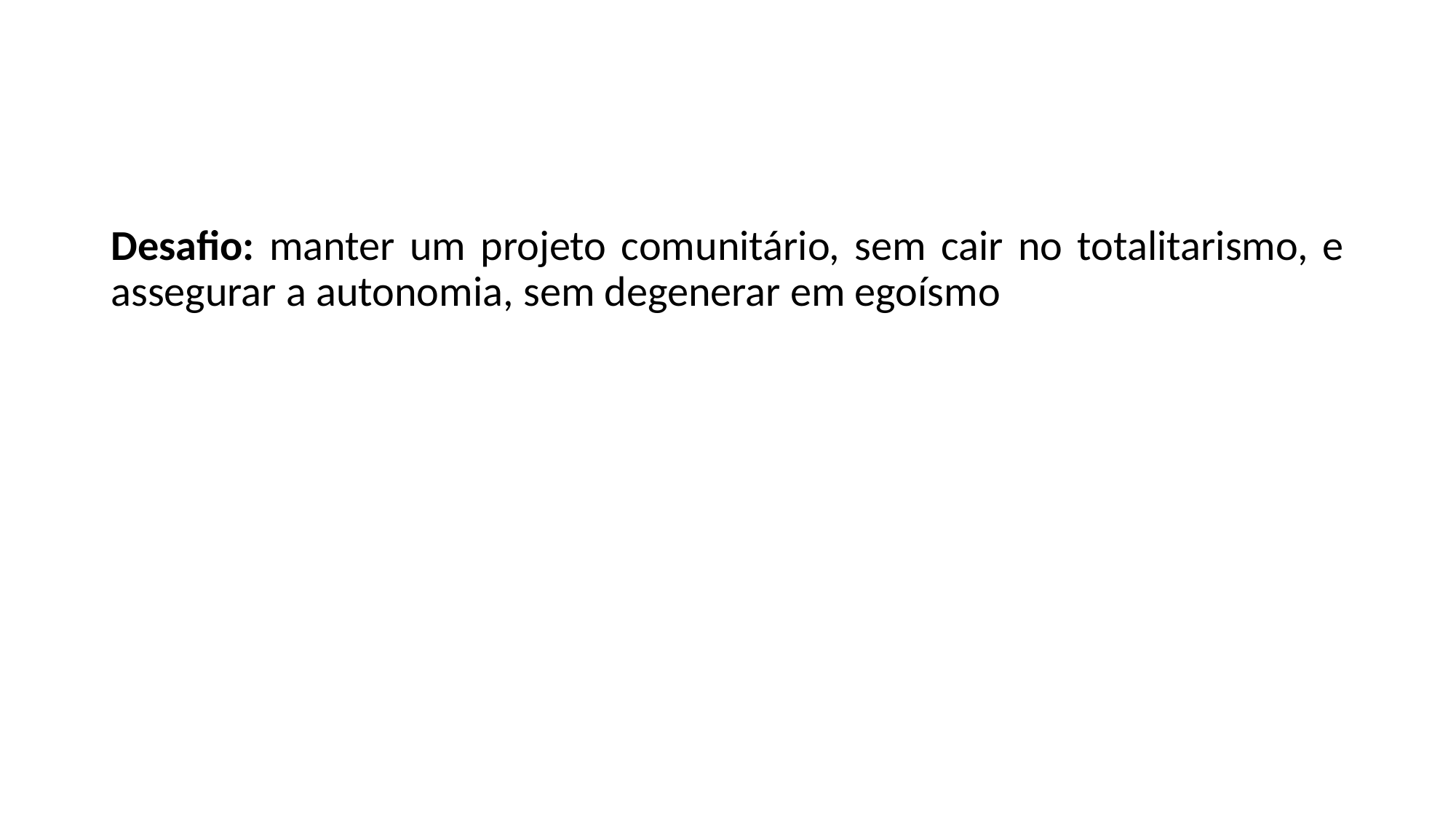

#
Desafio: manter um projeto comunitário, sem cair no totalitarismo, e assegurar a autonomia, sem degenerar em egoísmo